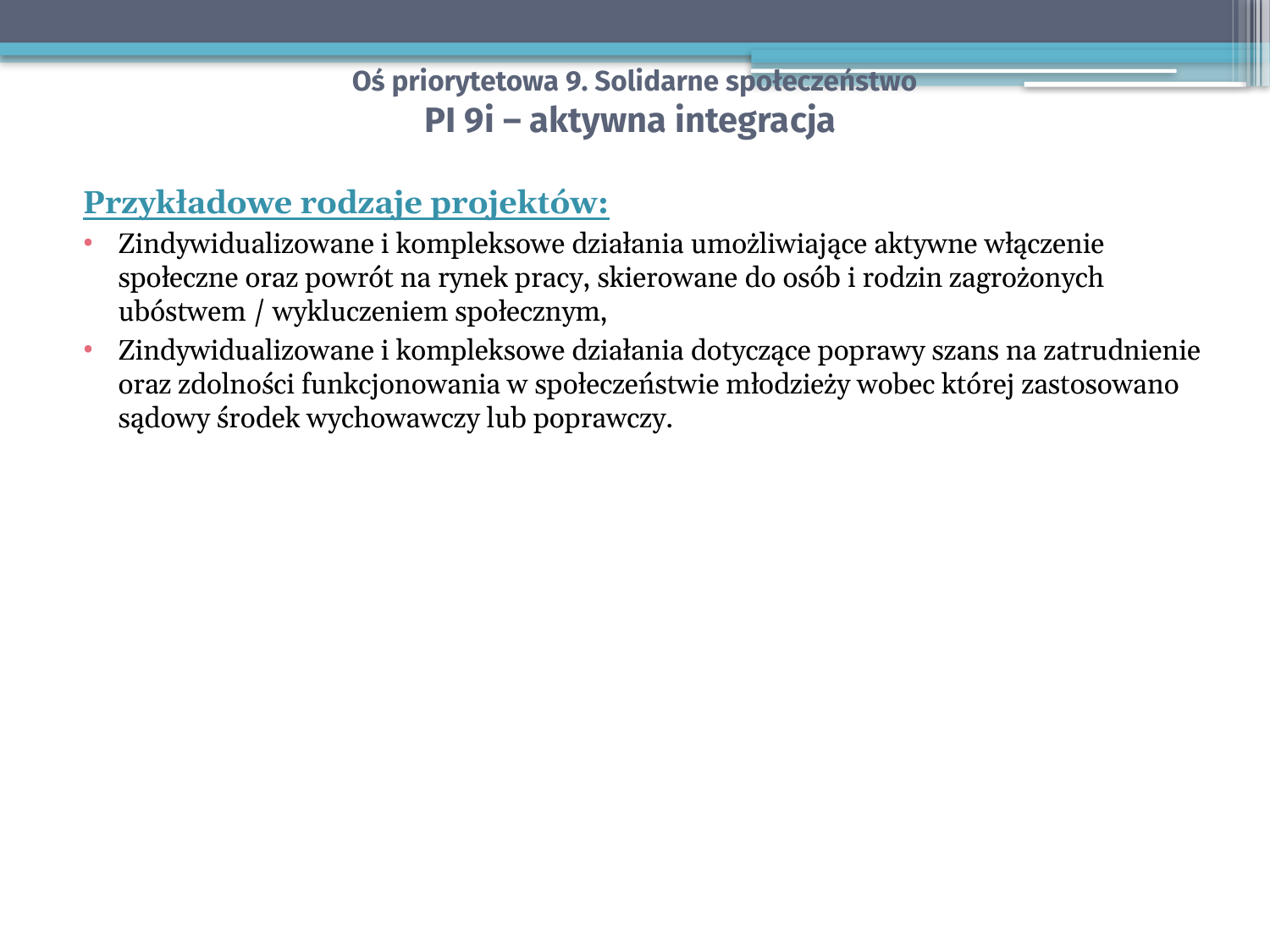

# Oś priorytetowa 9. Solidarne społeczeństwo PI 9i – aktywna integracja
Przykładowe rodzaje projektów:
Zindywidualizowane i kompleksowe działania umożliwiające aktywne włączenie społeczne oraz powrót na rynek pracy, skierowane do osób i rodzin zagrożonych ubóstwem / wykluczeniem społecznym,
Zindywidualizowane i kompleksowe działania dotyczące poprawy szans na zatrudnienie oraz zdolności funkcjonowania w społeczeństwie młodzieży wobec której zastosowano sądowy środek wychowawczy lub poprawczy.